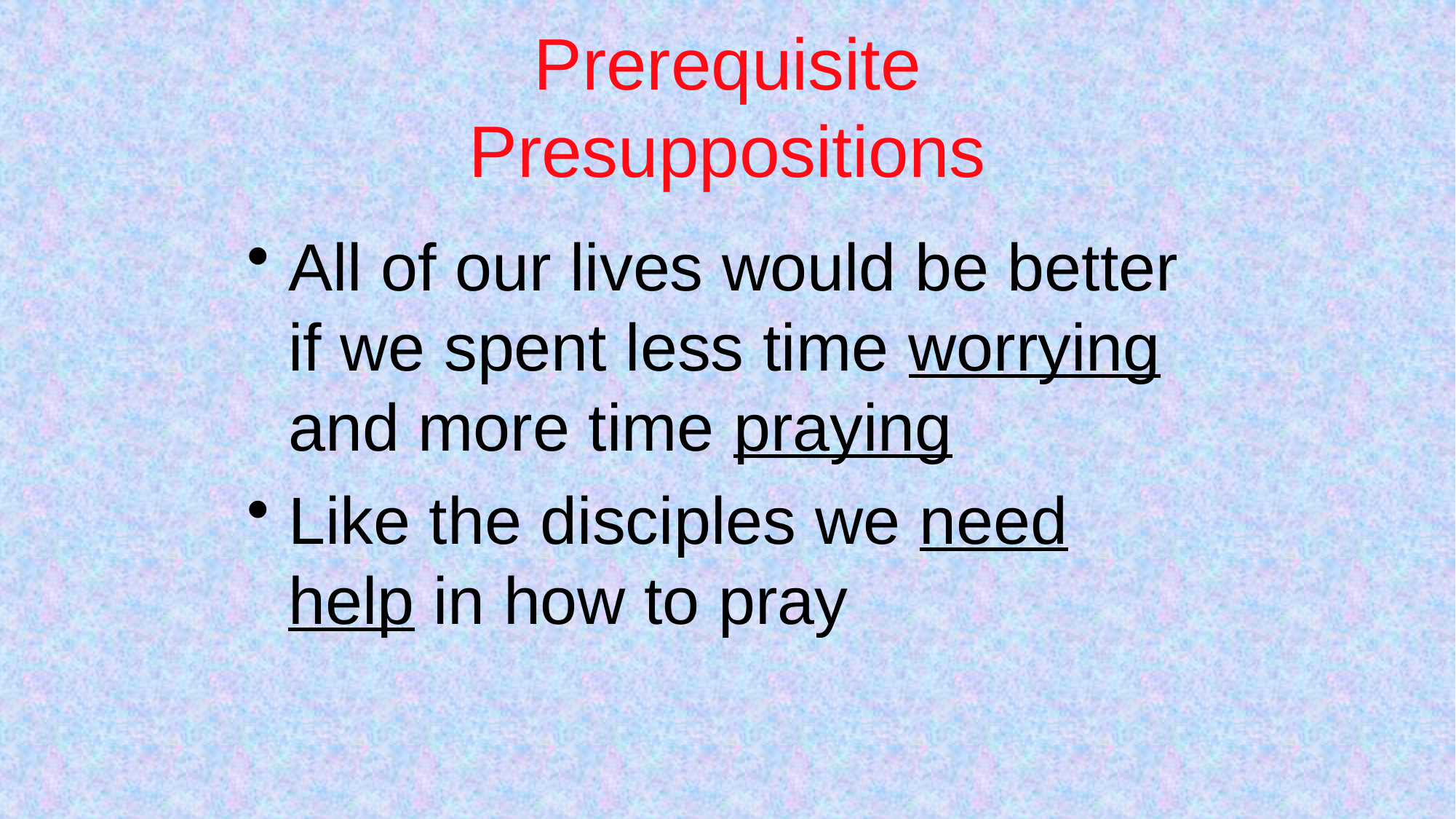

# Prerequisite Presuppositions
All of our lives would be better if we spent less time worrying and more time praying
Like the disciples we need help in how to pray